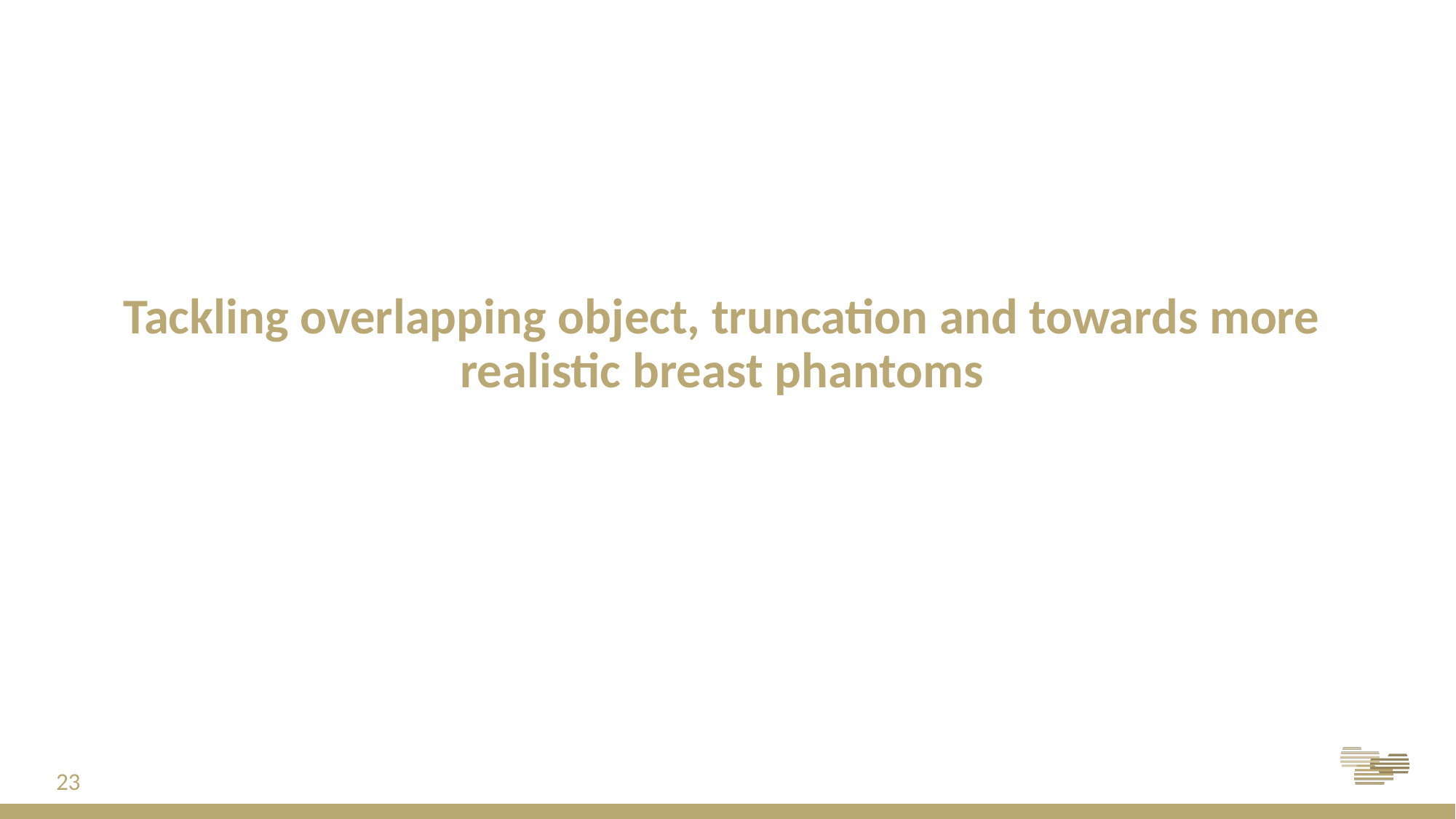

# Tackling overlapping object, truncation and towards more realistic breast phantoms
23